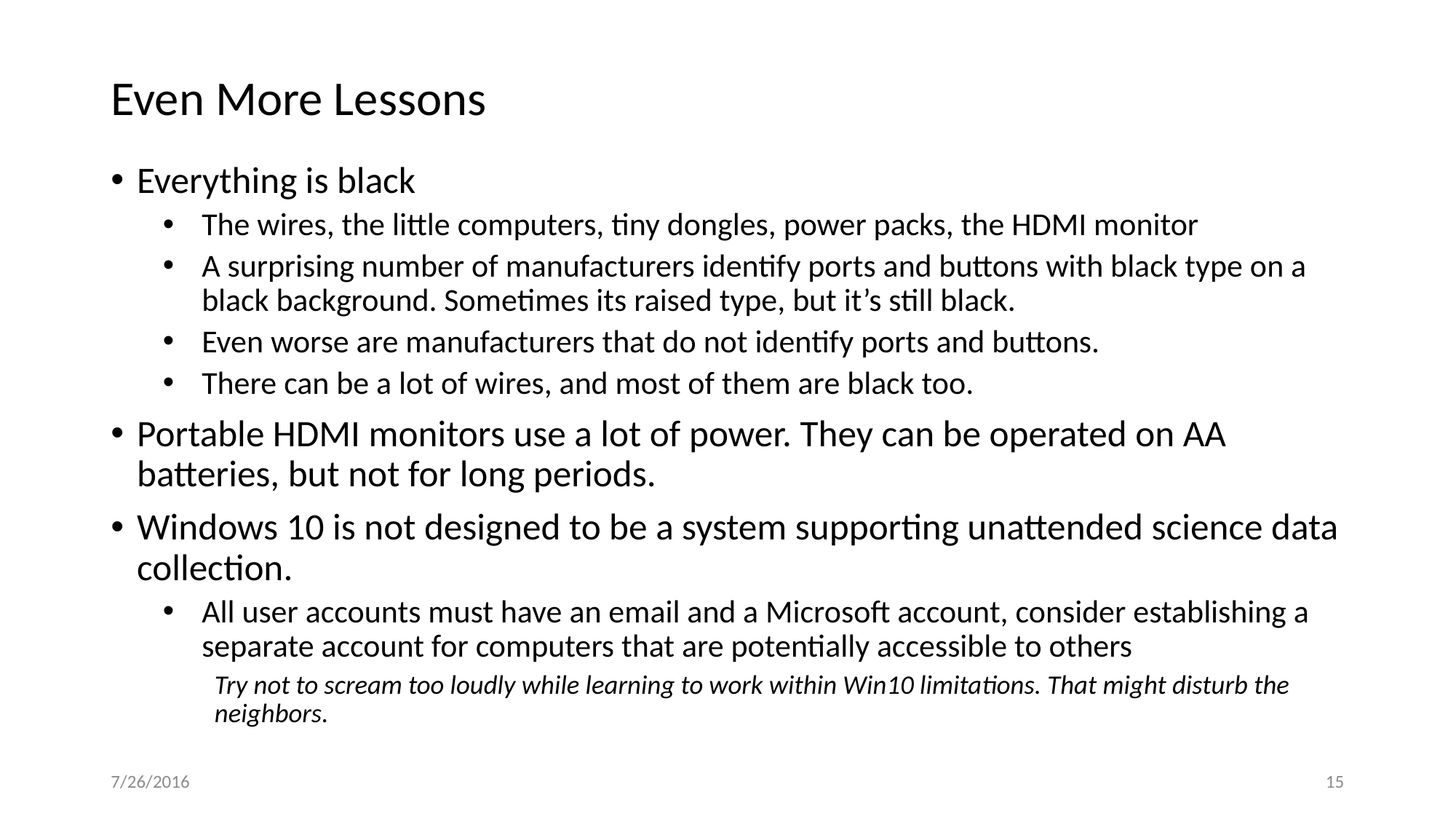

# Even More Lessons
Everything is black
The wires, the little computers, tiny dongles, power packs, the HDMI monitor
A surprising number of manufacturers identify ports and buttons with black type on a black background. Sometimes its raised type, but it’s still black.
Even worse are manufacturers that do not identify ports and buttons.
There can be a lot of wires, and most of them are black too.
Portable HDMI monitors use a lot of power. They can be operated on AA batteries, but not for long periods.
Windows 10 is not designed to be a system supporting unattended science data collection.
All user accounts must have an email and a Microsoft account, consider establishing a separate account for computers that are potentially accessible to others
Try not to scream too loudly while learning to work within Win10 limitations. That might disturb the neighbors.

7/26/2016
15